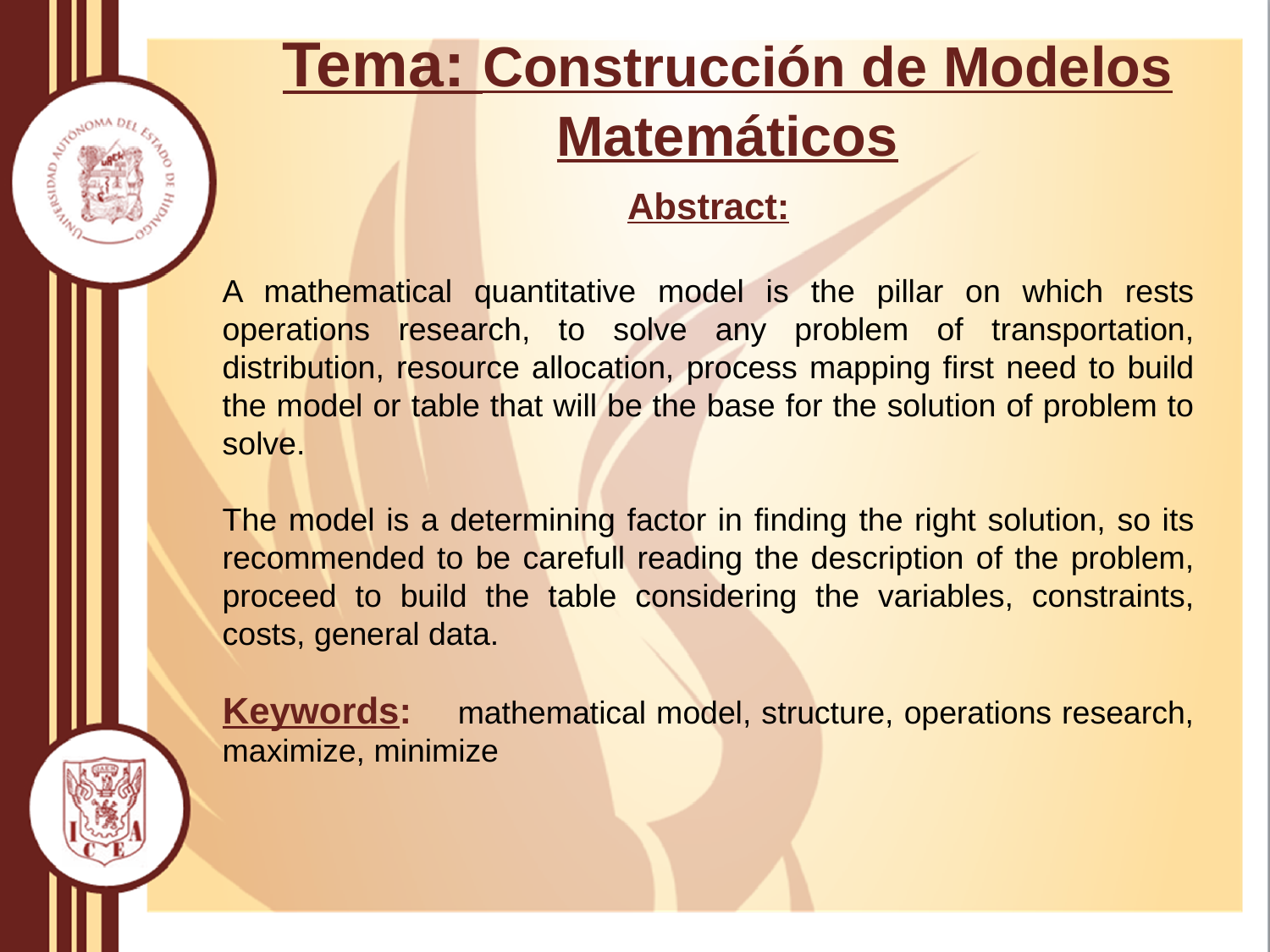

# Tema: Construcción de Modelos Matemáticos
Abstract:

A mathematical quantitative model is the pillar on which rests operations research, to solve any problem of transportation, distribution, resource allocation, process mapping first need to build the model or table that will be the base for the solution of problem to solve.

The model is a determining factor in finding the right solution, so its recommended to be carefull reading the description of the problem, proceed to build the table considering the variables, constraints, costs, general data.

                       mathematical model, structure, operations research, maximize, minimize

Keywords: